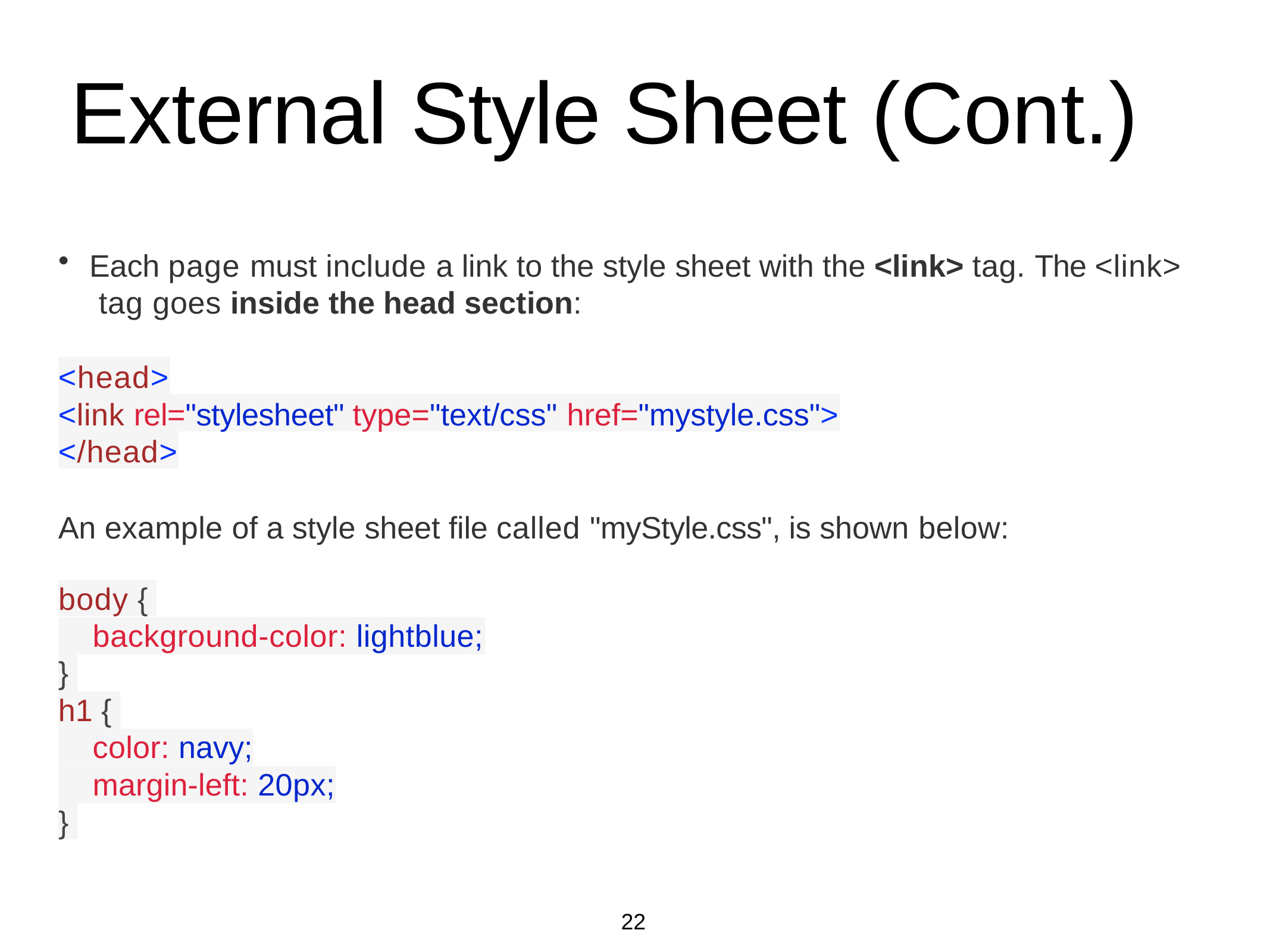

# External Style Sheet (Cont.)
Each page must include a link to the style sheet with the <link> tag. The <link>  tag goes inside the head section:

<head>
<link rel="stylesheet" type="text/css" href="mystyle.css">
</head>

An example of a style sheet file called "myStyle.css", is shown below:

body {
background-color: lightblue;
}
h1 {
color: navy;  margin-left: 20px;

}
22